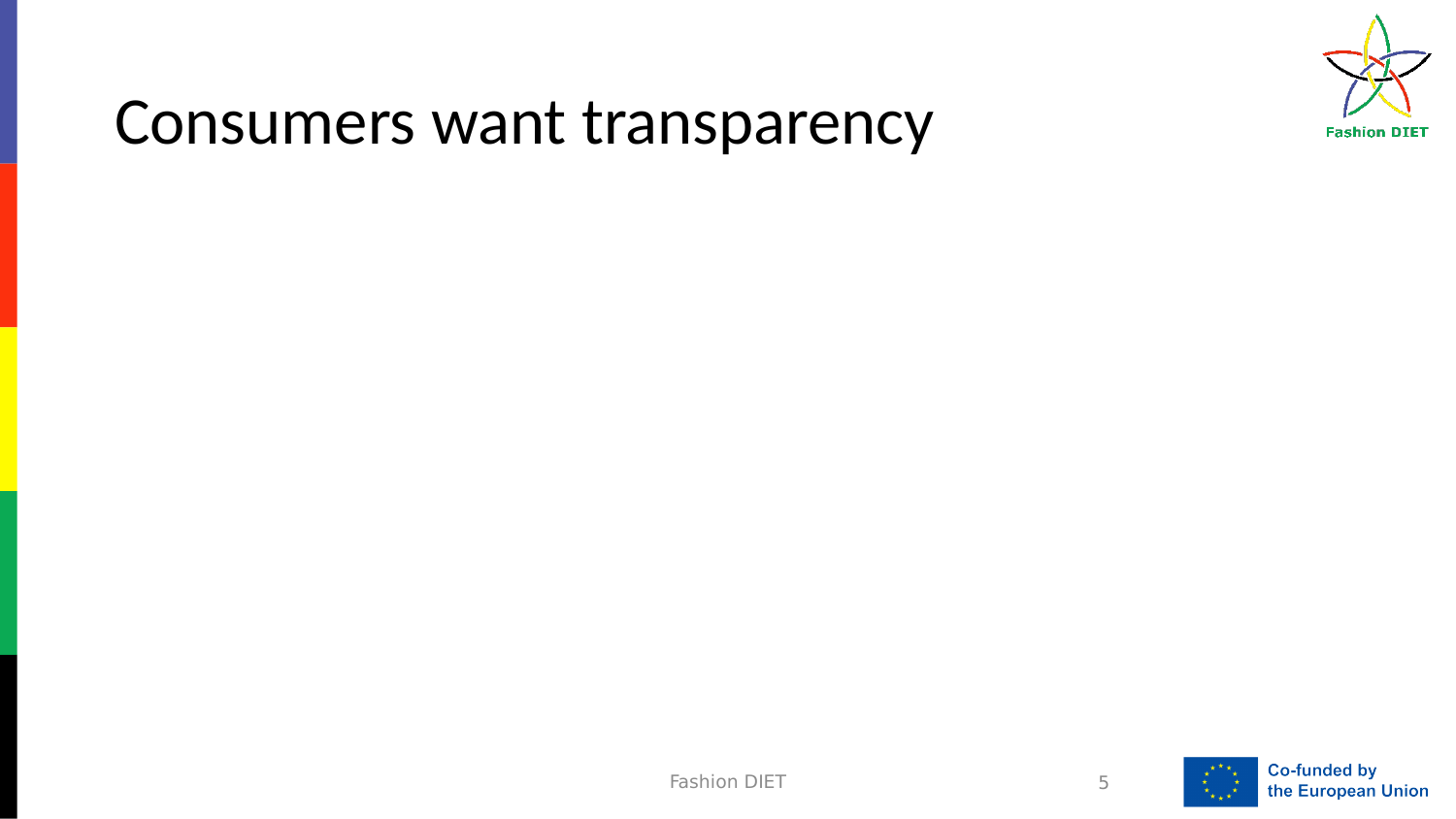

# Consumers want transparency
Fashion DIET
5